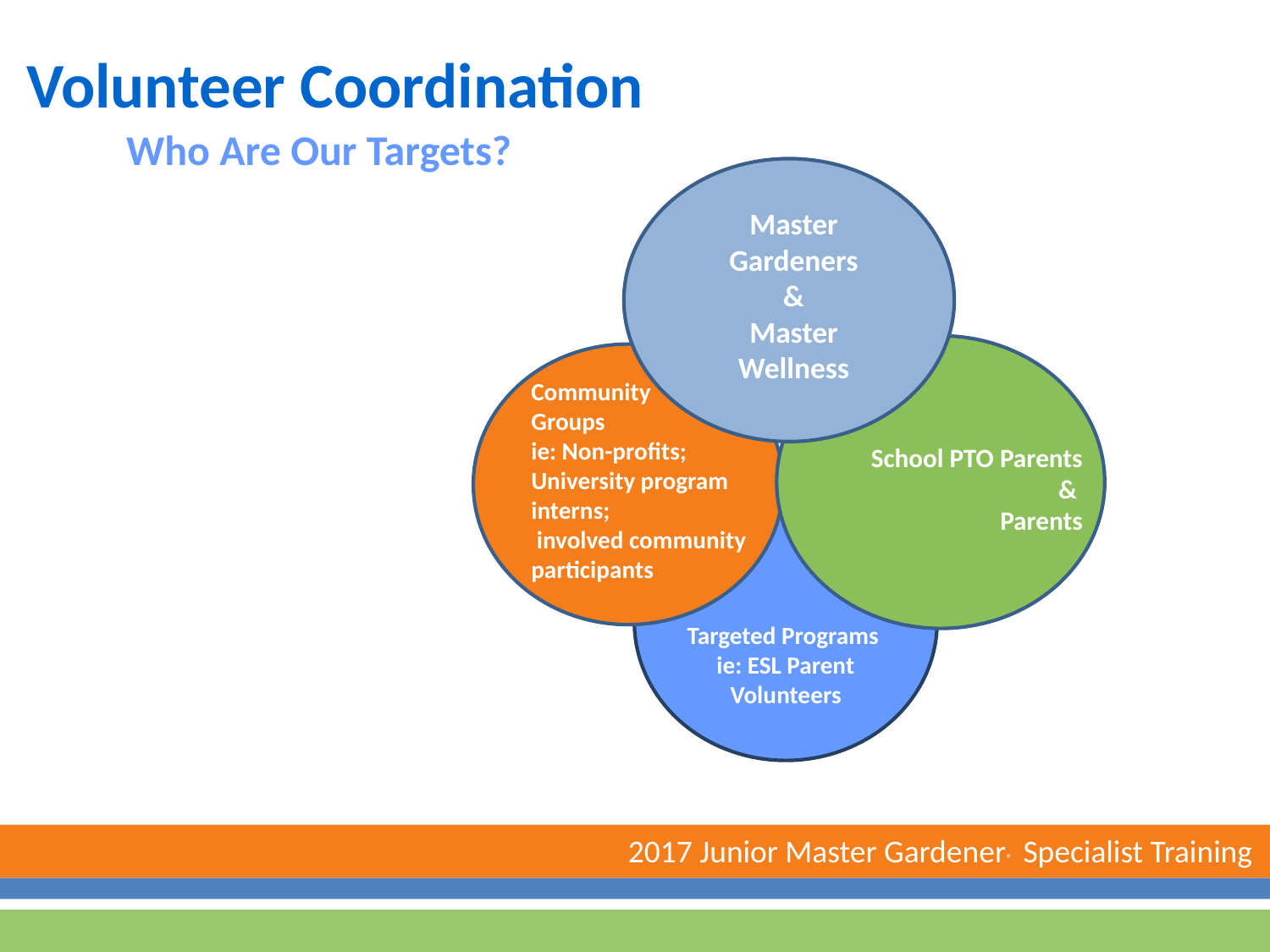

Volunteer Coordination
Who Are Our Targets?

Master Gardeners
&
Master Wellness

Community
Groups
ie: Non-profits;
University program interns;
 involved community   participants
School PTO Parents
&
Parents

Targeted Programs
ie: ESL Parent Volunteers